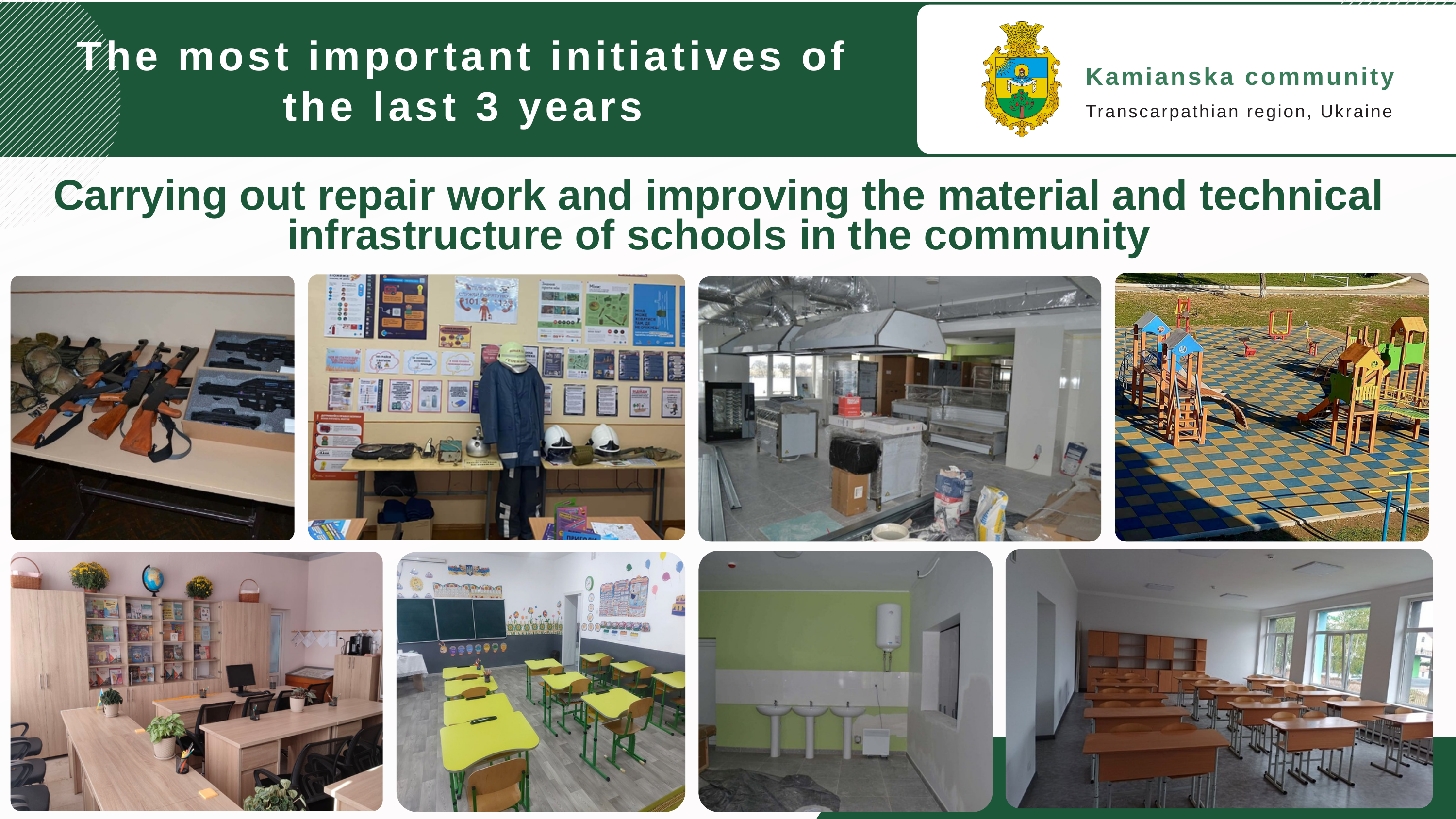

Kamianska community

Transcarpathian region, Ukraine
The most important initiatives of the last 3 years
Carrying out repair work and improving the material and technical infrastructure of schools in the community